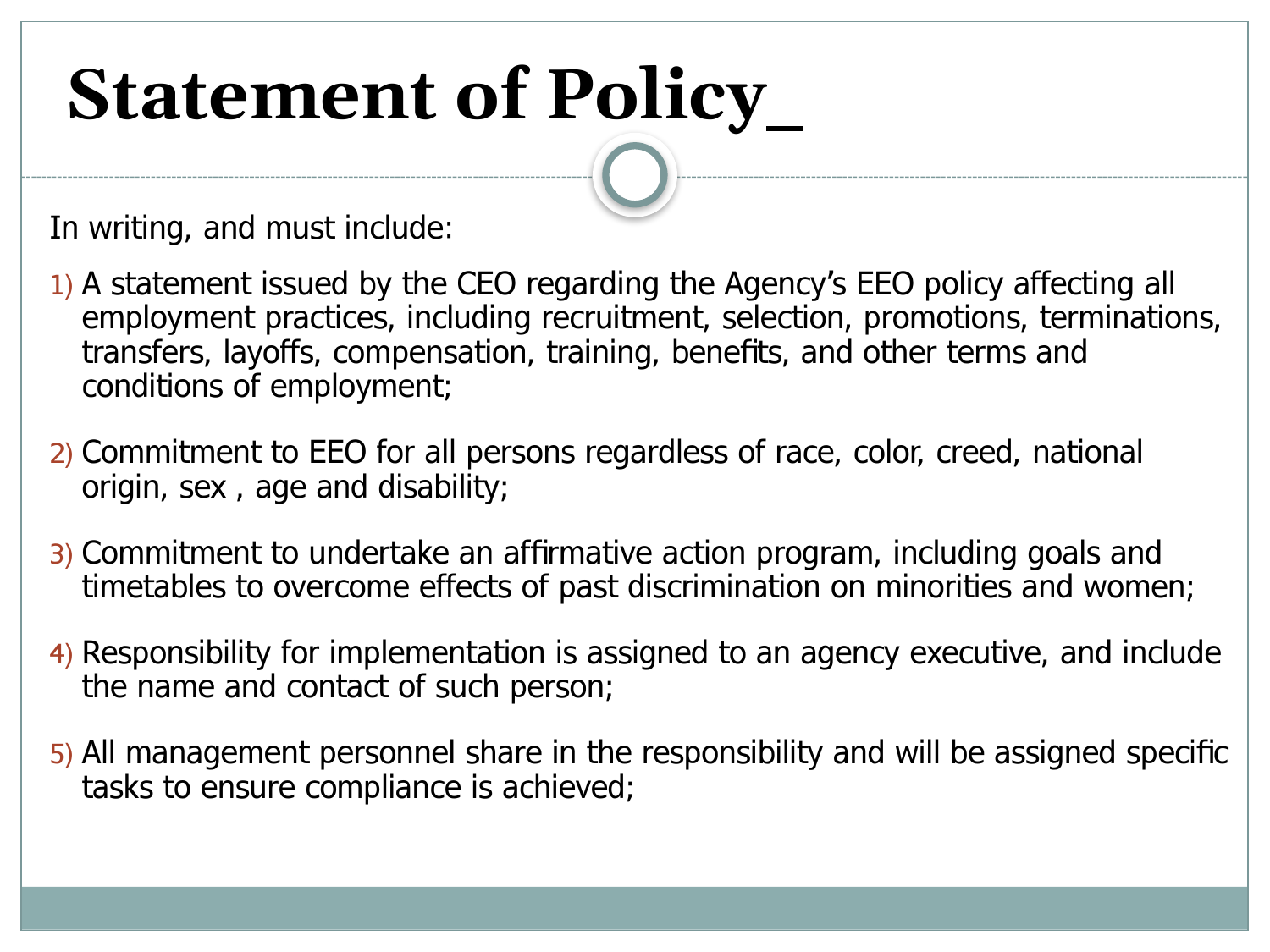

# Statement of Policy
In writing, and must include:
A statement issued by the CEO regarding the Agency’s EEO policy affecting all employment practices, including recruitment, selection, promotions, terminations, transfers, layoffs, compensation, training, benefits, and other terms and conditions of employment;
Commitment to EEO for all persons regardless of race, color, creed, national origin, sex , age and disability;
Commitment to undertake an affirmative action program, including goals and timetables to overcome effects of past discrimination on minorities and women;
Responsibility for implementation is assigned to an agency executive, and include the name and contact of such person;
All management personnel share in the responsibility and will be assigned specific tasks to ensure compliance is achieved;